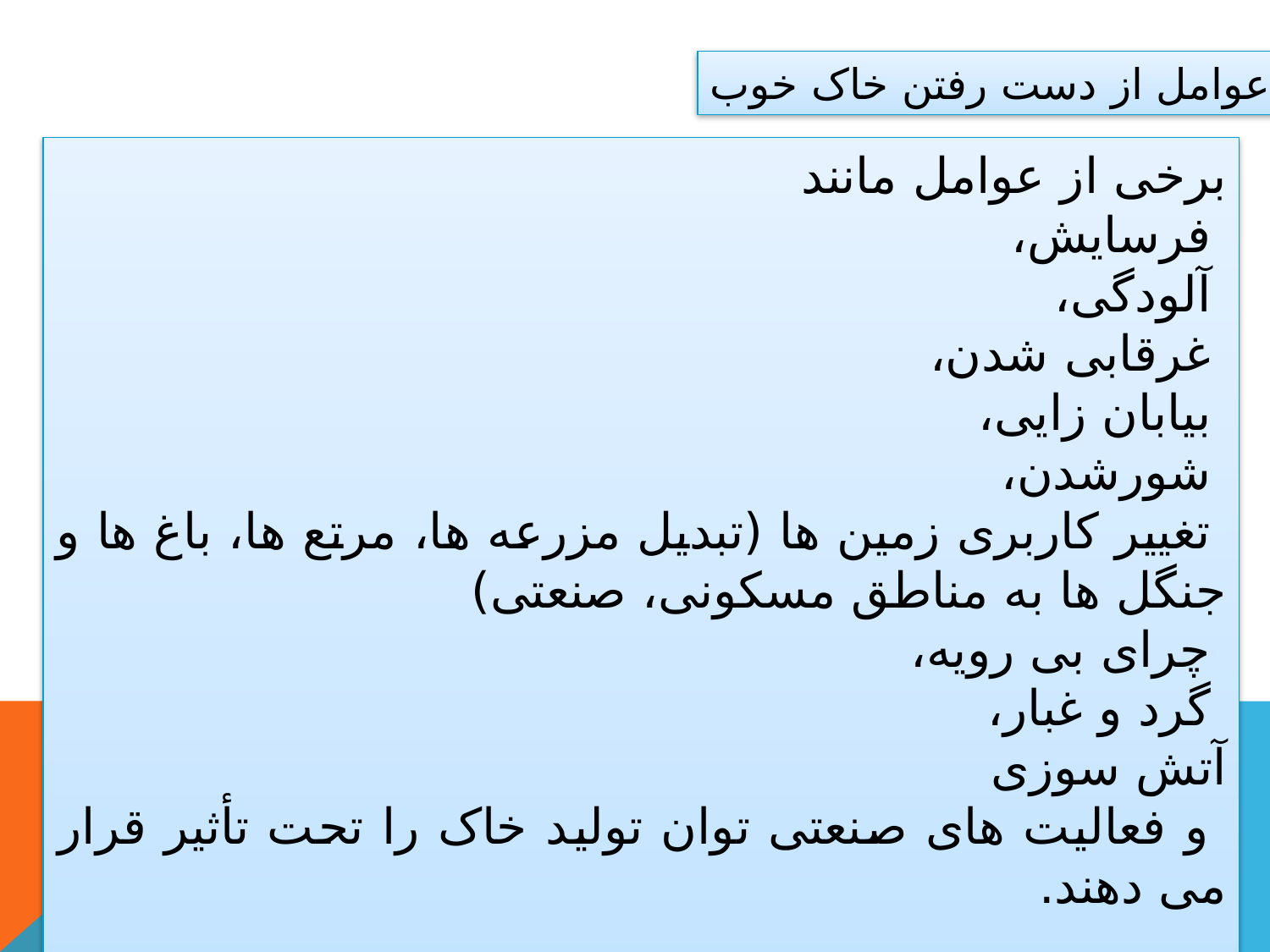

عوامل از دست رفتن خاک خوب
برخی از عوامل مانند
 فرسایش،
 آلودگی،
 غرقابی شدن،
 بیابان زایی،
 شورشدن،
 تغییر کاربری زمین ها (تبدیل مزرعه ها، مرتع ها، باغ ها و جنگل ها به مناطق مسکونی، صنعتی)
 چرای بی رویه،
 گرد و غبار،
آتش سوزی
 و فعالیت های صنعتی توان تولید خاک را تحت تأثیر قرار می دهند.